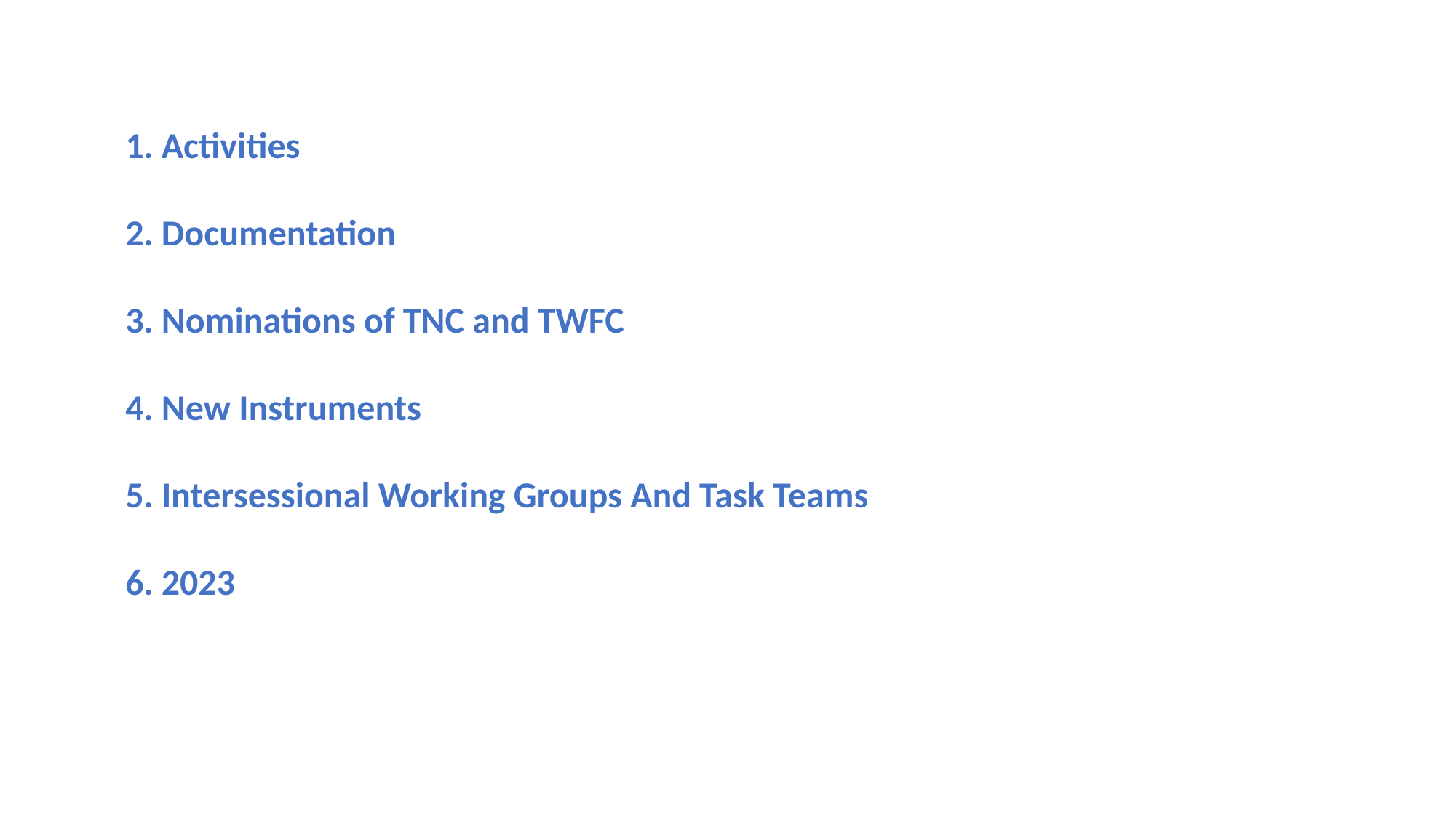

Outline

1. Activities

2. Documentation

3. Nominations of TNC and TWFC

4. New Instruments

5. Intersessional Working Groups And Task Teams

6. 2023